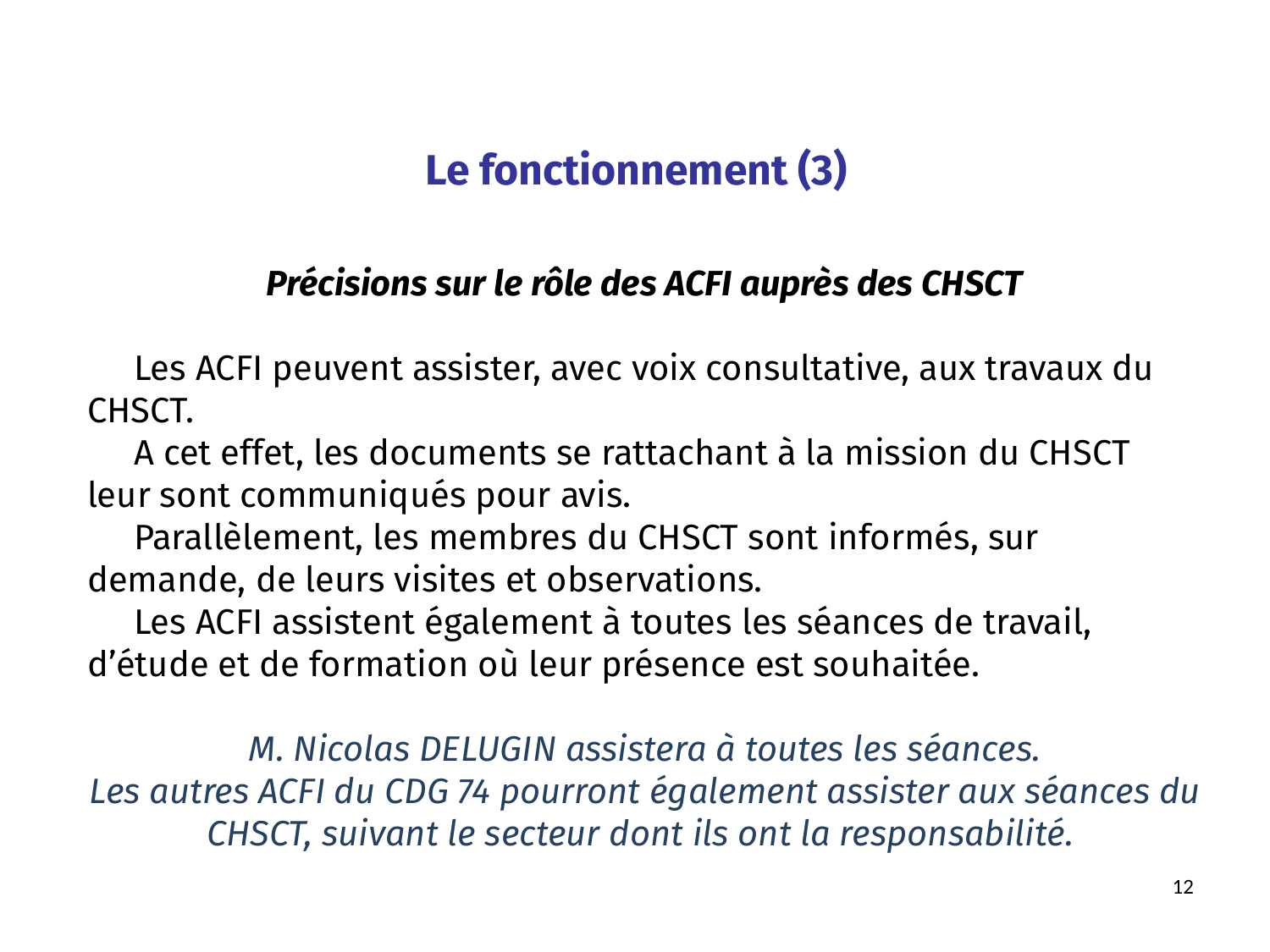

Le fonctionnement (3)

Précisions sur le rôle des ACFI auprès des CHSCT

     Les ACFI peuvent assister, avec voix consultative, aux travaux du CHSCT.
     A cet effet, les documents se rattachant à la mission du CHSCT leur sont communiqués pour avis.
     Parallèlement, les membres du CHSCT sont informés, sur demande, de leurs visites et observations.
     Les ACFI assistent également à toutes les séances de travail, d’étude et de formation où leur présence est souhaitée.

M. Nicolas DELUGIN assistera à toutes les séances.
Les autres ACFI du CDG 74 pourront également assister aux séances du CHSCT, suivant le secteur dont ils ont la responsabilité.

12